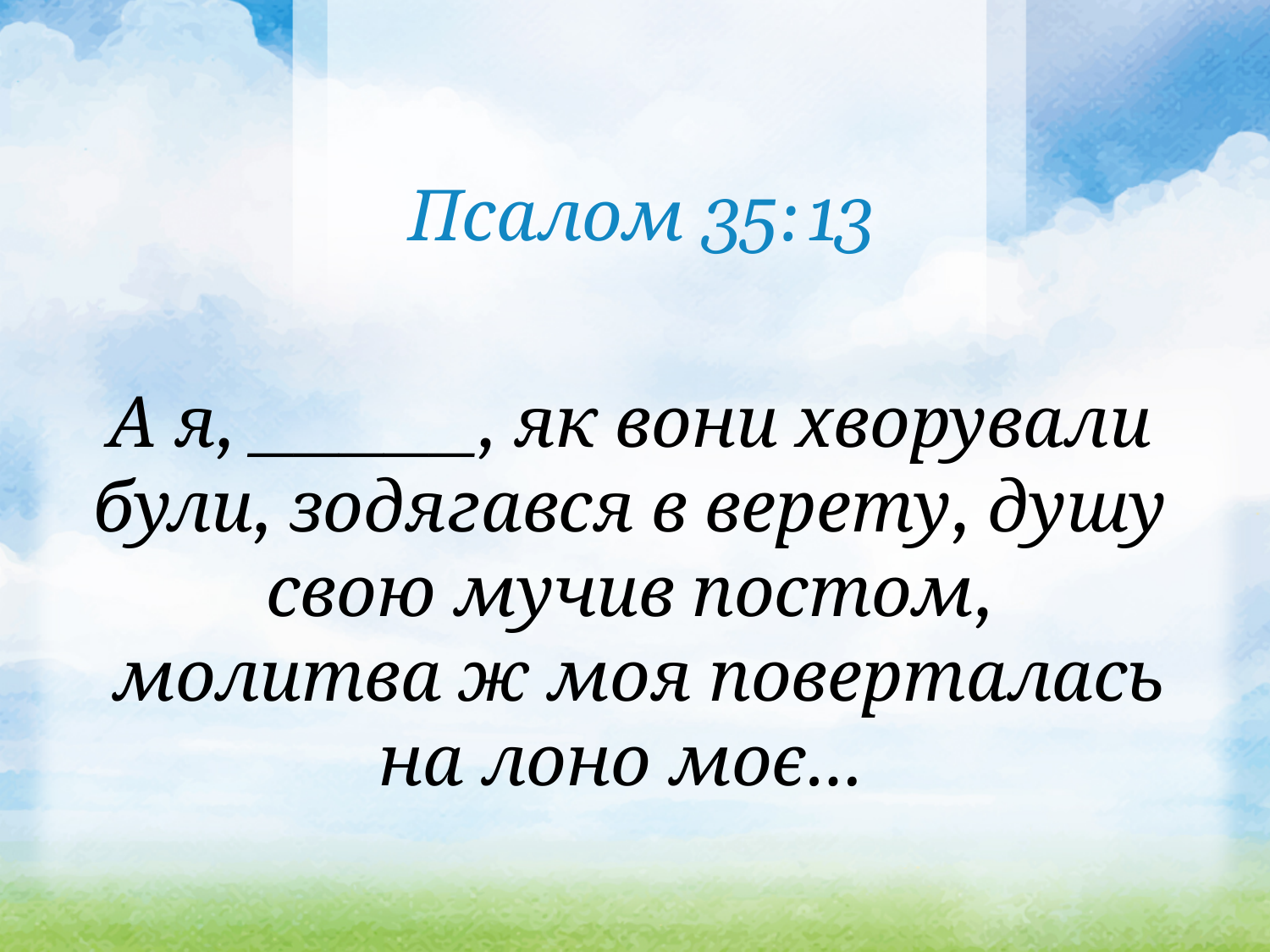

Псалом 35:13

А я, _____, як вони хворували були, зодягався в верету, душу свою мучив постом,
 молитва ж моя поверталась
на лоно моє…